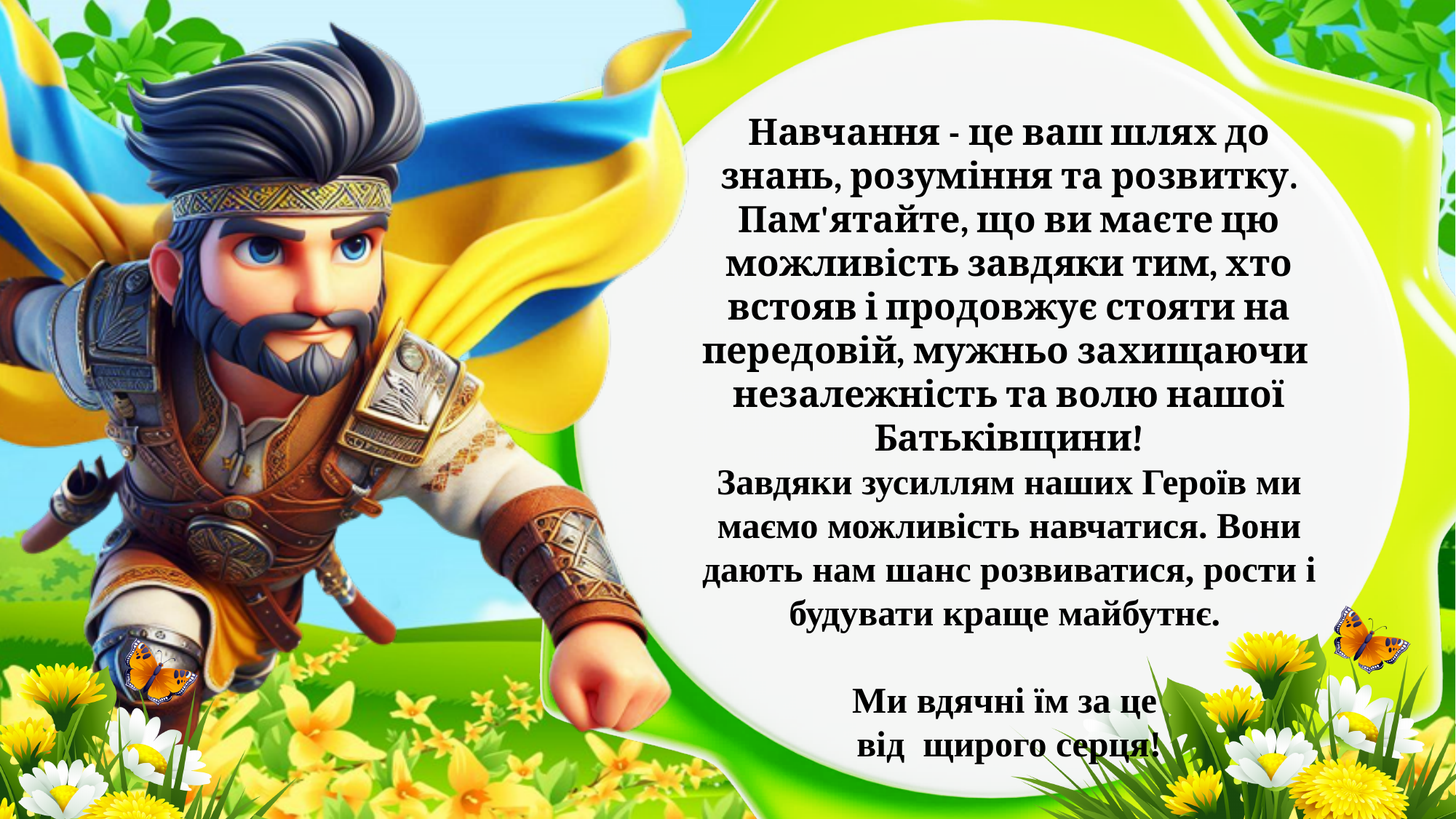

Навчання - це ваш шлях до знань, розуміння та розвитку. Пам'ятайте, що ви маєте цю можливість завдяки тим, хто встояв і продовжує стояти на передовій, мужньо захищаючи  незалежність та волю нашої Батьківщини!
Завдяки зусиллям наших Героїв ми маємо можливість навчатися. Вони дають нам шанс розвиватися, рости і будувати краще майбутнє.
Ми вдячні їм за це
від  щирого серця!